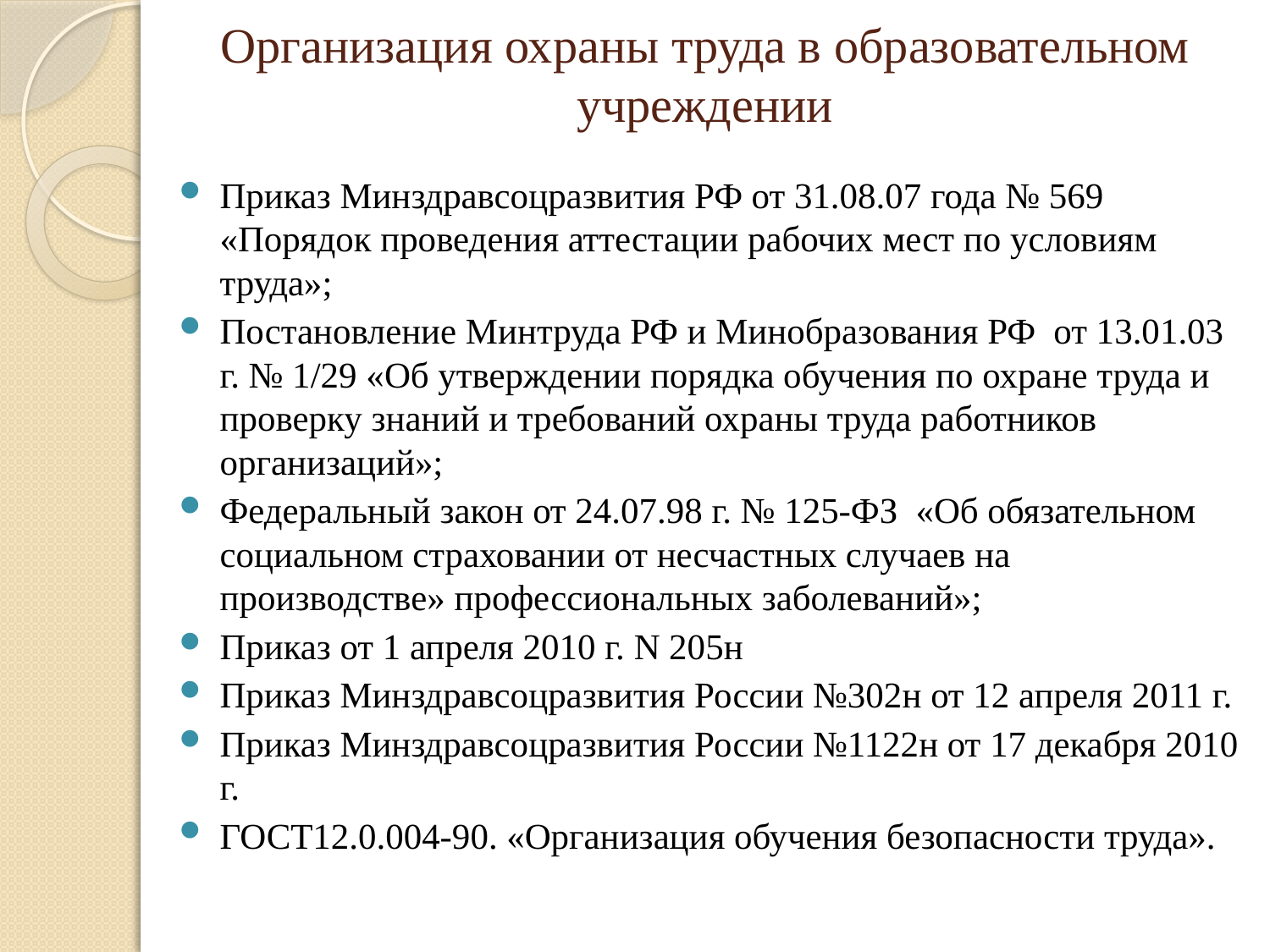

# Организация охраны труда в образовательном учреждении
Приказ Минздравсоцразвития РФ от 31.08.07 года № 569 «Порядок проведения аттестации рабочих мест по условиям труда»;
Постановление Минтруда РФ и Минобразования РФ  от 13.01.03 г. № 1/29 «Об утверждении порядка обучения по охране труда и проверку знаний и требований охраны труда работников организаций»;
Федеральный закон от 24.07.98 г. № 125-ФЗ  «Об обязательном социальном страховании от несчастных случаев на производстве» профессиональных заболеваний»;
Приказ от 1 апреля 2010 г. N 205н
Приказ Минздравсоцразвития России №302н от 12 апреля 2011 г.
Приказ Минздравсоцразвития России №1122н от 17 декабря 2010 г.
ГОСТ12.0.004-90. «Организация обучения безопасности труда».